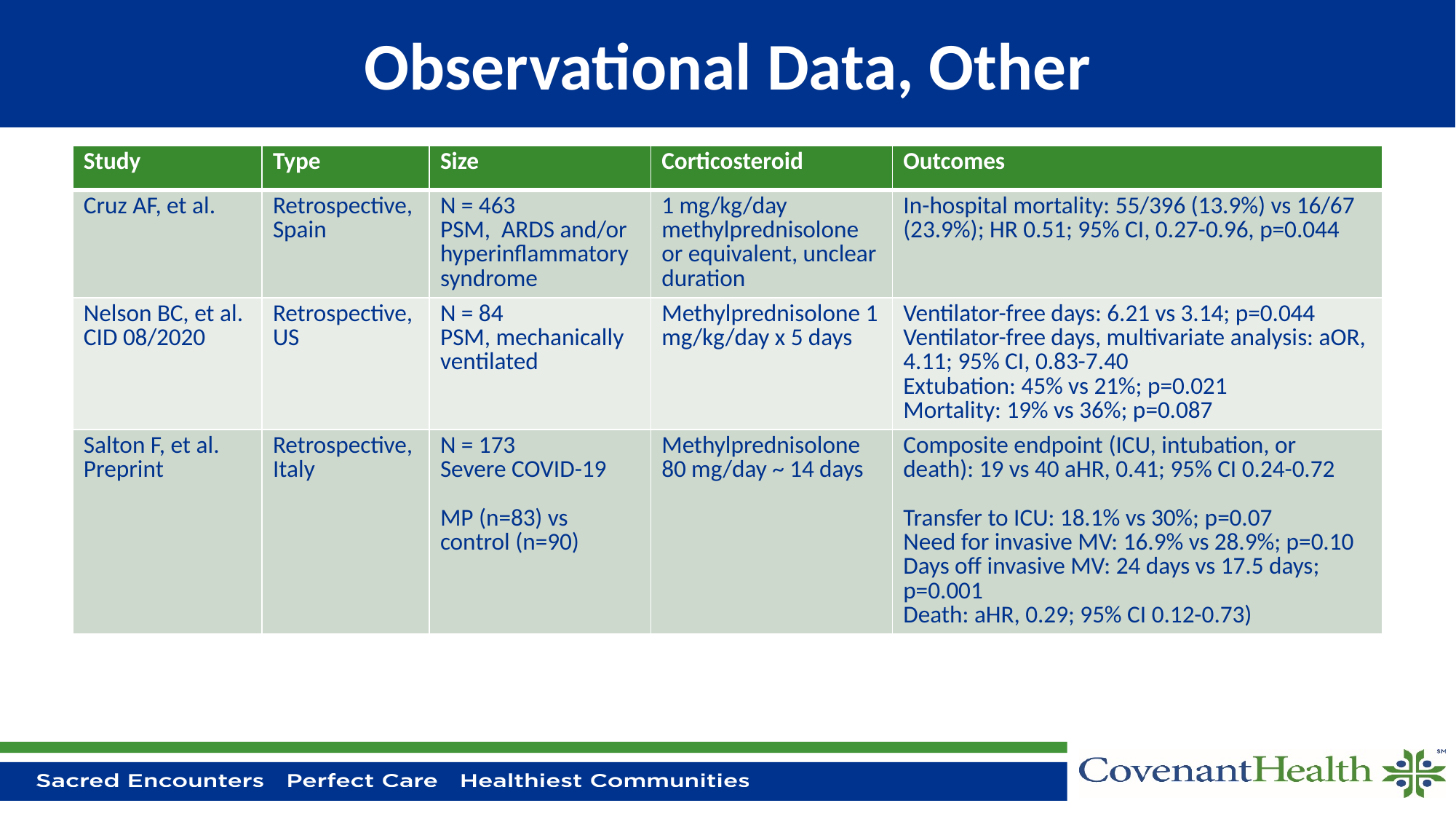

# Observational Data, Other
| Study | Type | Size | Corticosteroid | Outcomes |
| --- | --- | --- | --- | --- |
| Cruz AF, et al. | Retrospective, Spain | N = 463 PSM, ARDS and/or hyperinflammatory syndrome | 1 mg/kg/day methylprednisolone or equivalent, unclear duration | In-hospital mortality: 55/396 (13.9%) vs 16/67 (23.9%); HR 0.51; 95% CI, 0.27-0.96, p=0.044 |
| Nelson BC, et al. CID 08/2020 | Retrospective, US | N = 84 PSM, mechanically ventilated | Methylprednisolone 1 mg/kg/day x 5 days | Ventilator-free days: 6.21 vs 3.14; p=0.044 Ventilator-free days, multivariate analysis: aOR, 4.11; 95% CI, 0.83-7.40 Extubation: 45% vs 21%; p=0.021 Mortality: 19% vs 36%; p=0.087 |
| Salton F, et al. Preprint | Retrospective, Italy | N = 173 Severe COVID-19 MP (n=83) vs control (n=90) | Methylprednisolone 80 mg/day ~ 14 days | Composite endpoint (ICU, intubation, or death): 19 vs 40 aHR, 0.41; 95% CI 0.24-0.72 Transfer to ICU: 18.1% vs 30%; p=0.07 Need for invasive MV: 16.9% vs 28.9%; p=0.10 Days off invasive MV: 24 days vs 17.5 days; p=0.001 Death: aHR, 0.29; 95% CI 0.12-0.73) |